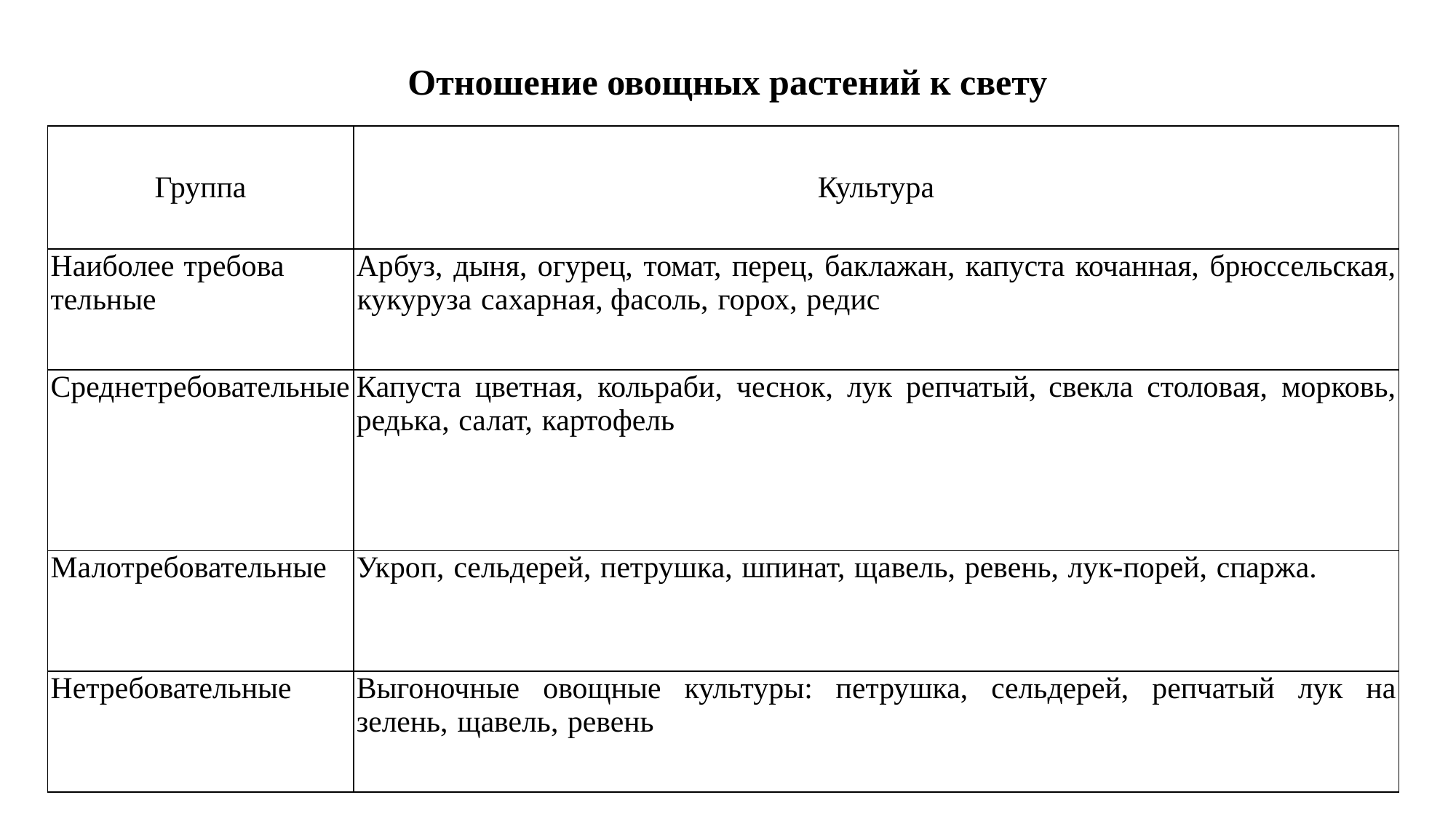

# Отношение овощных растений к свету
| Группа | Культура |
| --- | --- |
| Наиболее требова­тельные | Арбуз, дыня, огурец, томат, перец, баклажан, ка­пуста кочанная, брюссельская, кукуруза сахарная, фасоль, горох, редис |
| Среднетребовательные | Капуста цветная, кольраби, чеснок, лук репчатый, свекла столовая, морковь, редька, салат, картофель |
| Малотребовательные | Укроп, сельдерей, петрушка, шпинат, щавель, ре­вень, лук-порей, спаржа. |
| Нетребовательные | Выгоночные овощные культуры: петрушка, сельде­рей, репчатый лук на зелень, щавель, ревень |